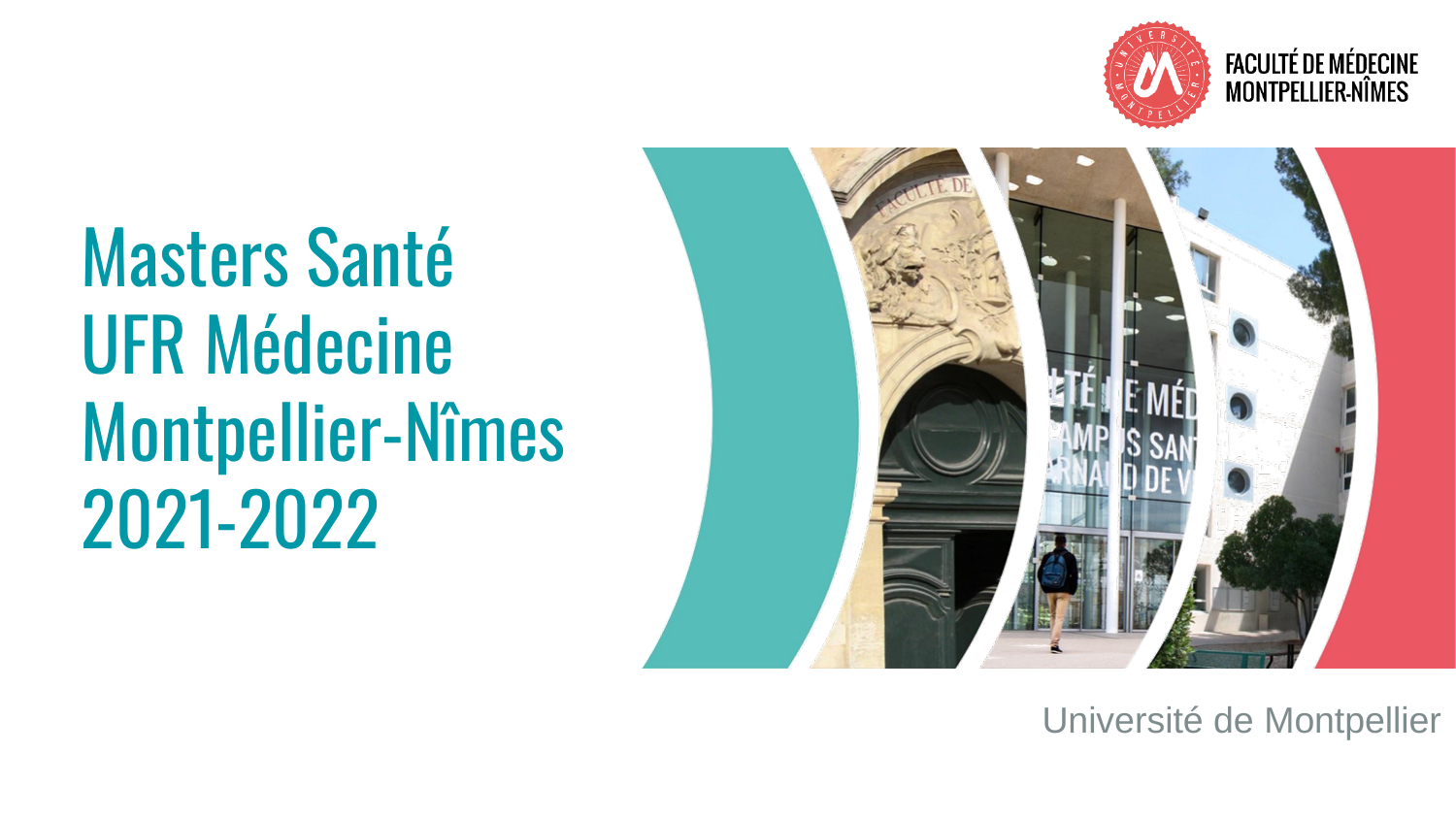

# Masters Santé UFR Médecine Montpellier-Nîmes 2021-2022
Université de Montpellier